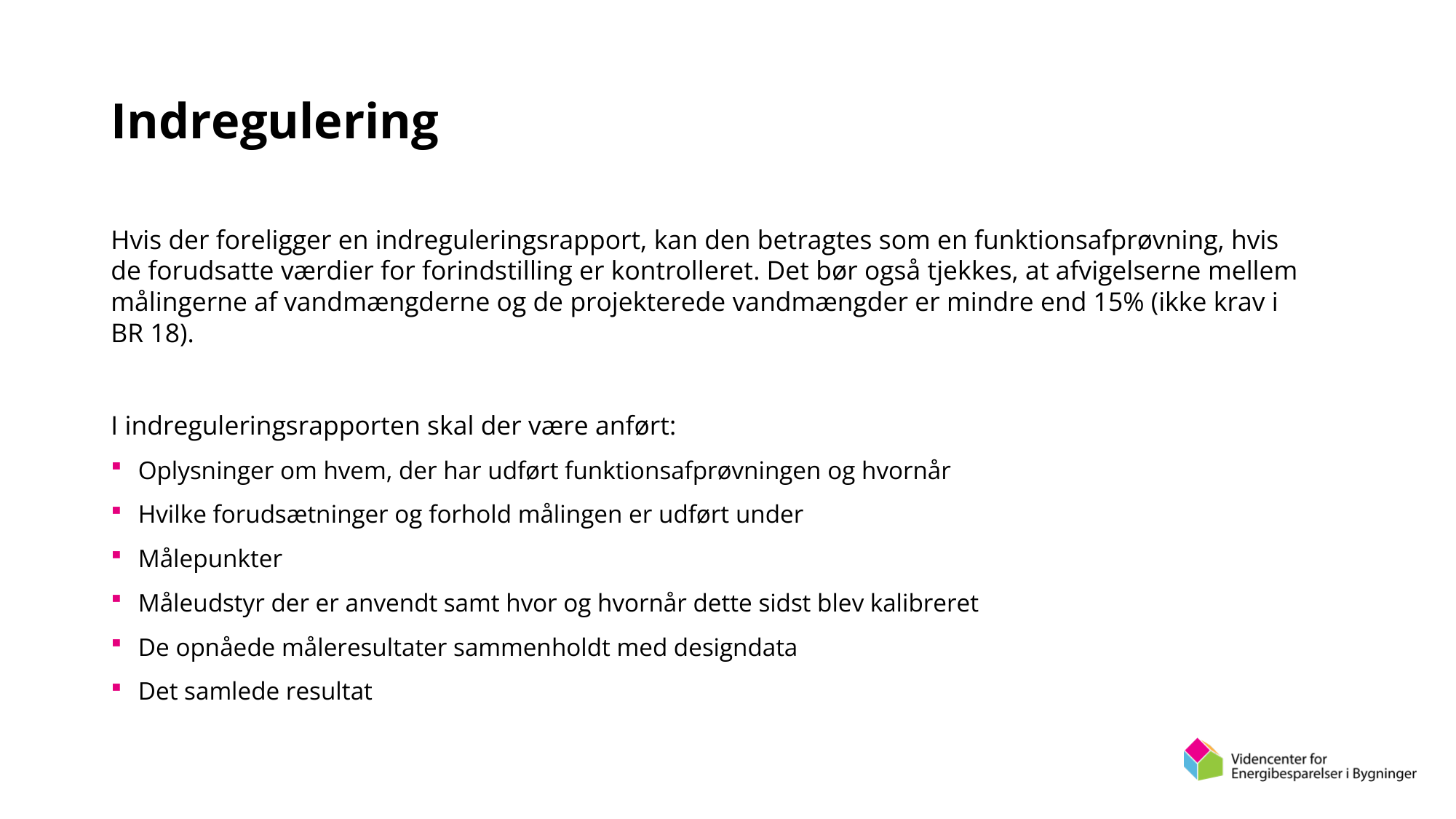

# Indregulering
Hvis der foreligger en indreguleringsrapport, kan den betragtes som en funktionsafprøvning, hvis de forudsatte værdier for forindstilling er kontrolleret. Det bør også tjekkes, at afvigelserne mellem målingerne af vandmængderne og de projekterede vandmængder er mindre end 15% (ikke krav i BR 18).

I indreguleringsrapporten skal der være anført:
Oplysninger om hvem, der har udført funktionsafprøvningen og hvornår
Hvilke forudsætninger og forhold målingen er udført under
Målepunkter
Måleudstyr der er anvendt samt hvor og hvornår dette sidst blev kalibreret
De opnåede måleresultater sammenholdt med designdata
Det samlede resultat